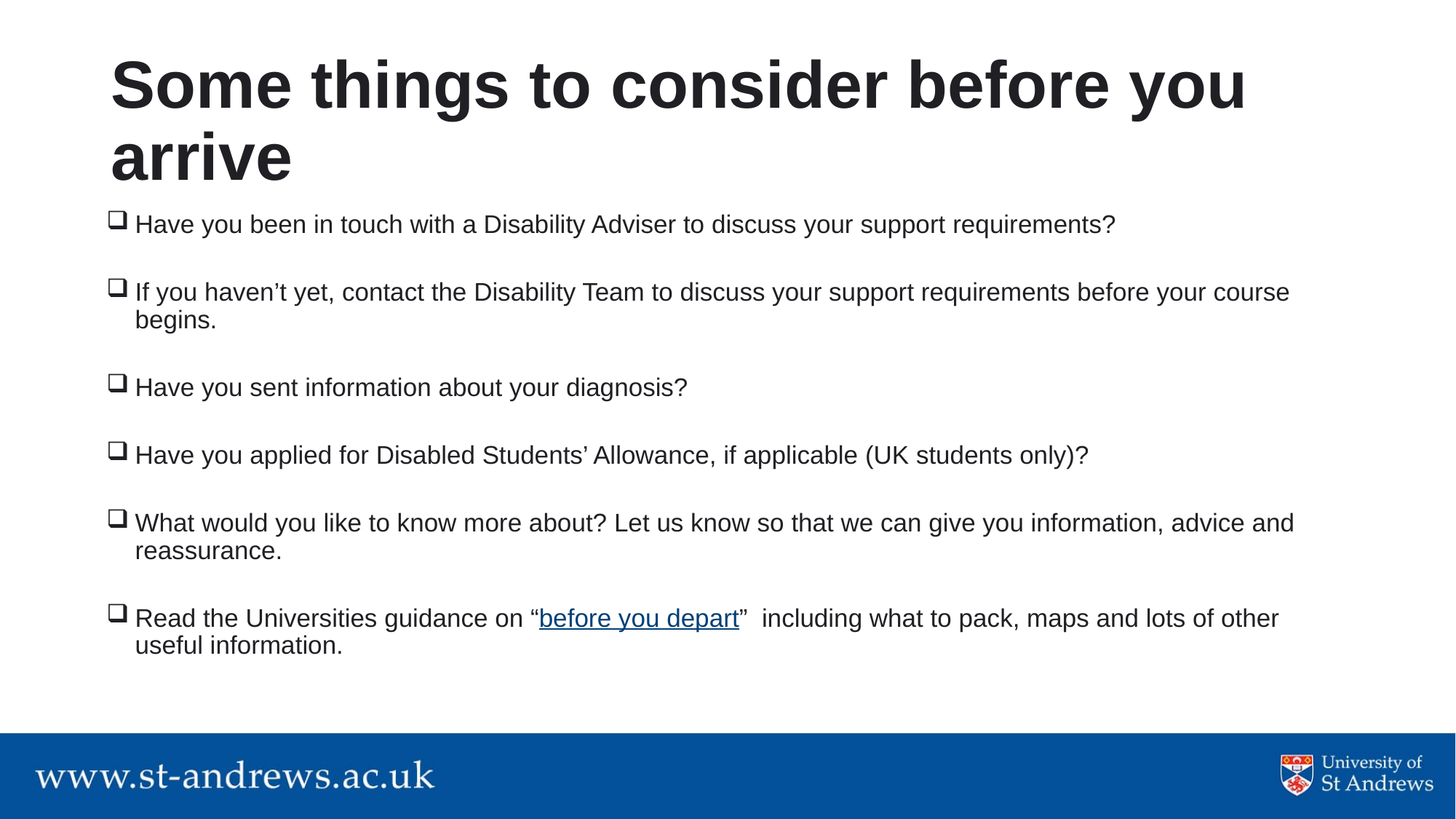

# Some things to consider before you arrive
Have you been in touch with a Disability Adviser to discuss your support requirements?

If you haven’t yet, contact the Disability Team to discuss your support requirements before your course begins.

Have you sent information about your diagnosis?

Have you applied for Disabled Students’ Allowance, if applicable (UK students only)?

What would you like to know more about? Let us know so that we can give you information, advice and reassurance.

Read the Universities guidance on “before you depart”  including what to pack, maps and lots of other useful information.